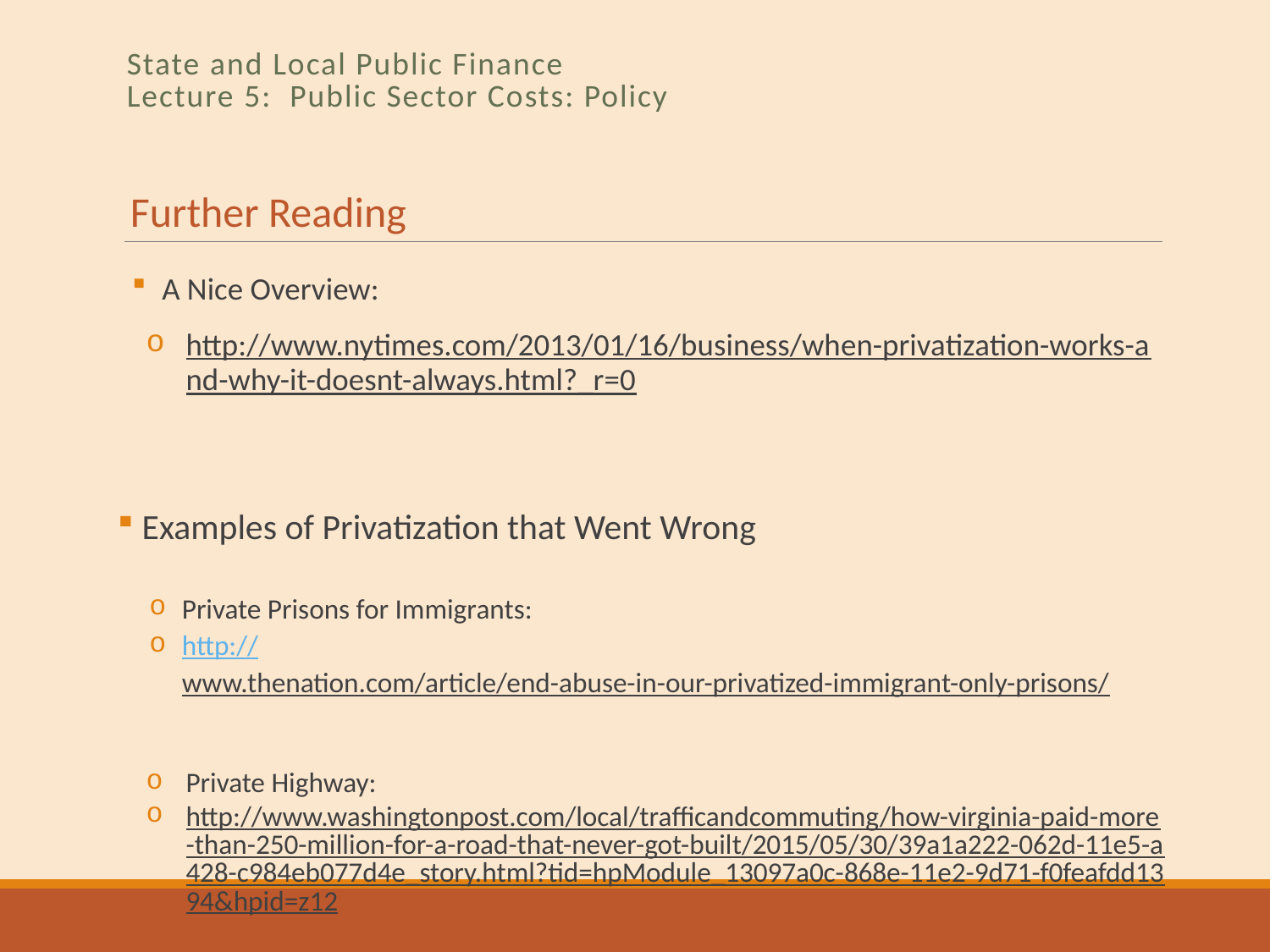

State and Local Public Finance
Lecture 5:  Public Sector Costs: Policy
Further Reading
A Nice Overview:
http://www.nytimes.com/2013/01/16/business/when-privatization-works-and-why-it-doesnt-always.html?_r=0

 Examples of Privatization that Went Wrong
Private Prisons for Immigrants:
http://www.thenation.com/article/end-abuse-in-our-privatized-immigrant-only-prisons/

Private Highway:
http://www.washingtonpost.com/local/trafficandcommuting/how-virginia-paid-more-than-250-million-for-a-road-that-never-got-built/2015/05/30/39a1a222-062d-11e5-a428-c984eb077d4e_story.html?tid=hpModule_13097a0c-868e-11e2-9d71-f0feafdd1394&hpid=z12